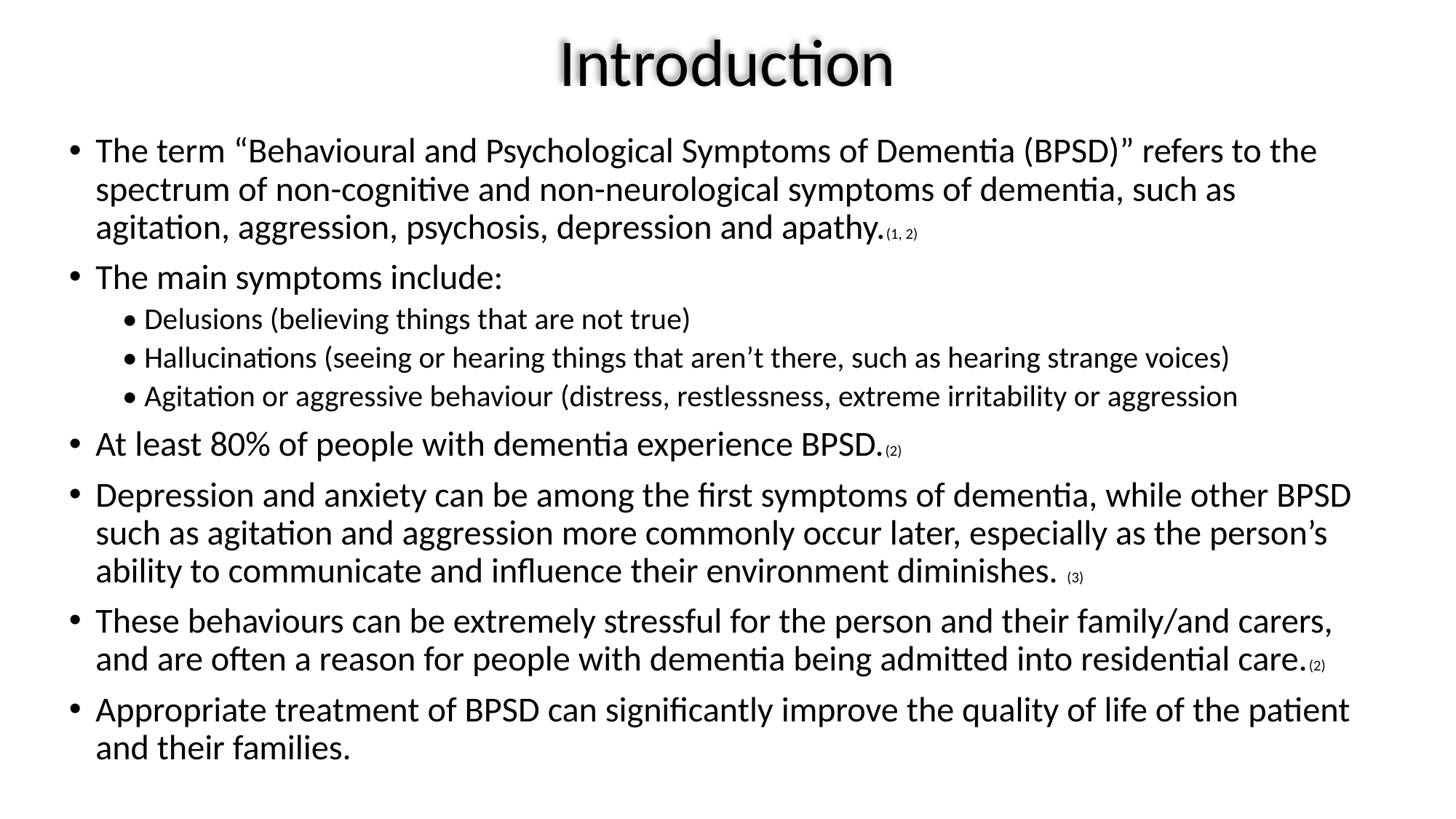

# Introduction
The term “Behavioural and Psychological Symptoms of Dementia (BPSD)” refers to the spectrum of non-cognitive and non-neurological symptoms of dementia, such as agitation, aggression, psychosis, depression and apathy.(1, 2)
The main symptoms include:
• Delusions (believing things that are not true)
• Hallucinations (seeing or hearing things that aren’t there, such as hearing strange voices)
• Agitation or aggressive behaviour (distress, restlessness, extreme irritability or aggression
At least 80% of people with dementia experience BPSD.(2)
Depression and anxiety can be among the first symptoms of dementia, while other BPSD such as agitation and aggression more commonly occur later, especially as the person’s ability to communicate and influence their environment diminishes. (3)
These behaviours can be extremely stressful for the person and their family/and carers, and are often a reason for people with dementia being admitted into residential care.(2)
Appropriate treatment of BPSD can significantly improve the quality of life of the patient and their families.